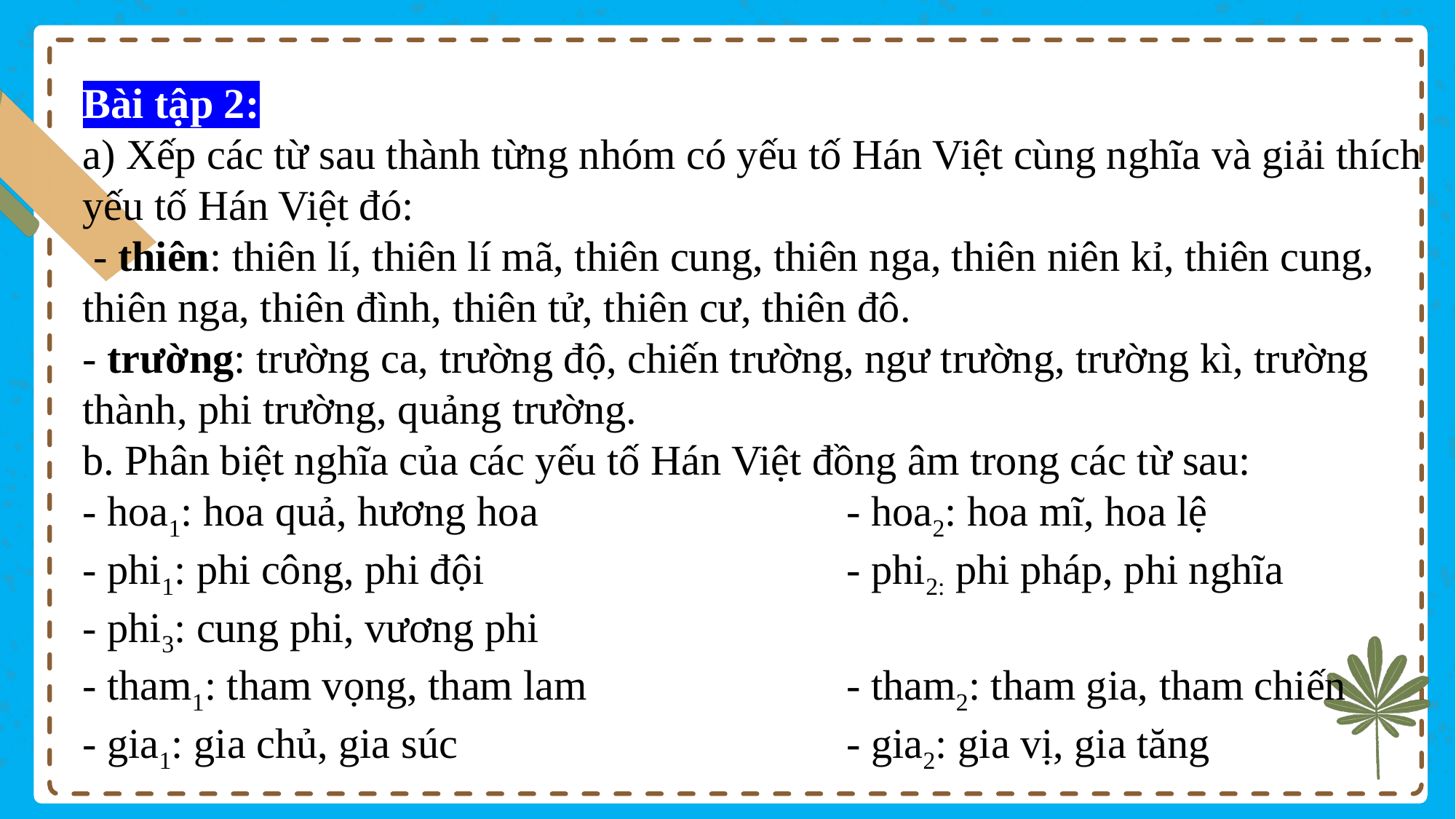

Bài tập 2:
a) Xếp các từ sau thành từng nhóm có yếu tố Hán Việt cùng nghĩa và giải thích yếu tố Hán Việt đó:
 - thiên: thiên lí, thiên lí mã, thiên cung, thiên nga, thiên niên kỉ, thiên cung, thiên nga, thiên đình, thiên tử, thiên cư, thiên đô.
- trường: trường ca, trường độ, chiến trường, ngư trường, trường kì, trường thành, phi trường, quảng trường.
b. Phân biệt nghĩa của các yếu tố Hán Việt đồng âm trong các từ sau:
- hoa1: hoa quả, hương hoa			- hoa2: hoa mĩ, hoa lệ
- phi1: phi công, phi đội				- phi2: phi pháp, phi nghĩa
- phi3: cung phi, vương phi
- tham1: tham vọng, tham lam			- tham2: tham gia, tham chiến
- gia1: gia chủ, gia súc				- gia2: gia vị, gia tăng